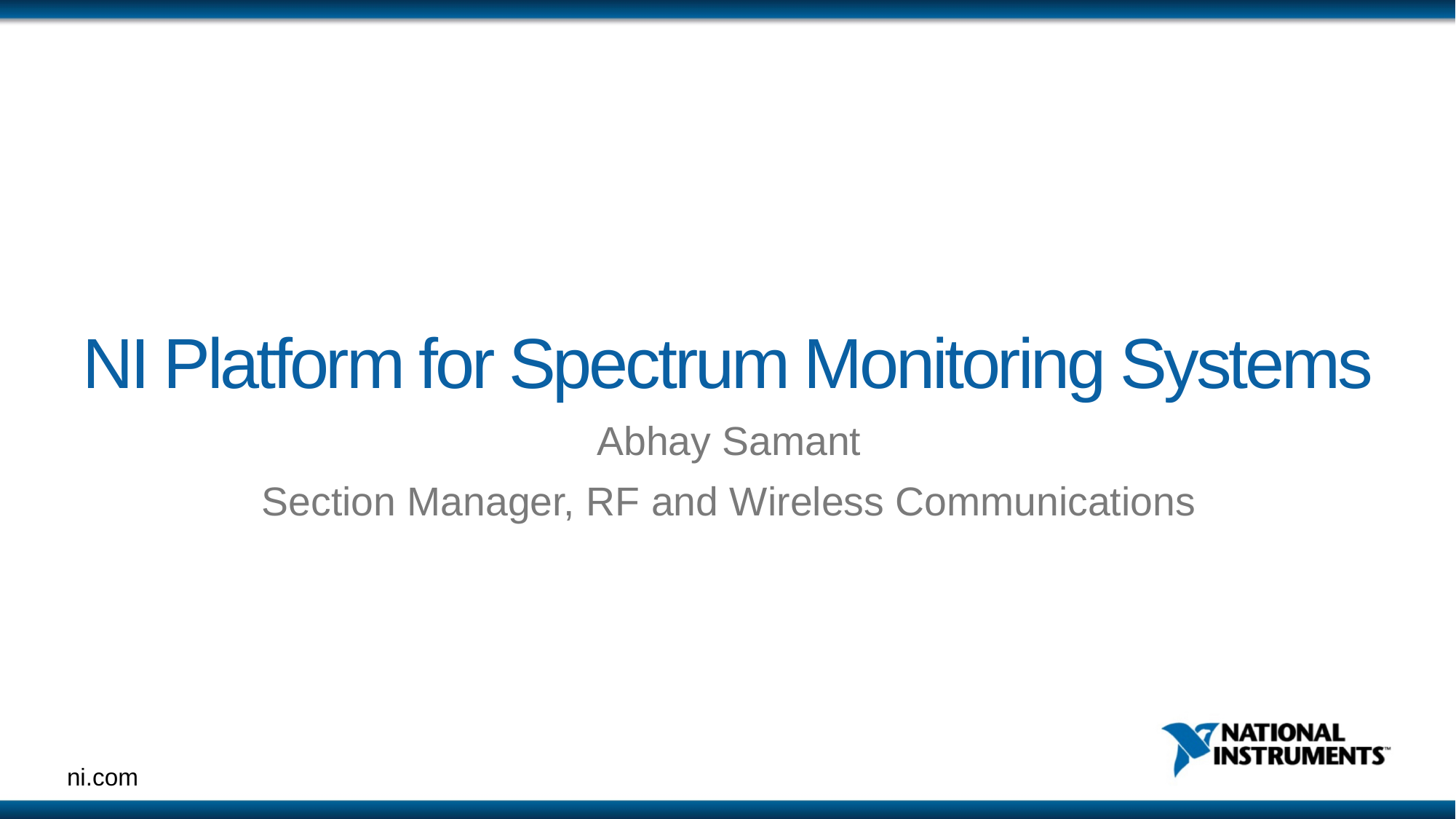

# NI Platform for Spectrum Monitoring Systems
Abhay Samant
Section Manager, RF and Wireless Communications